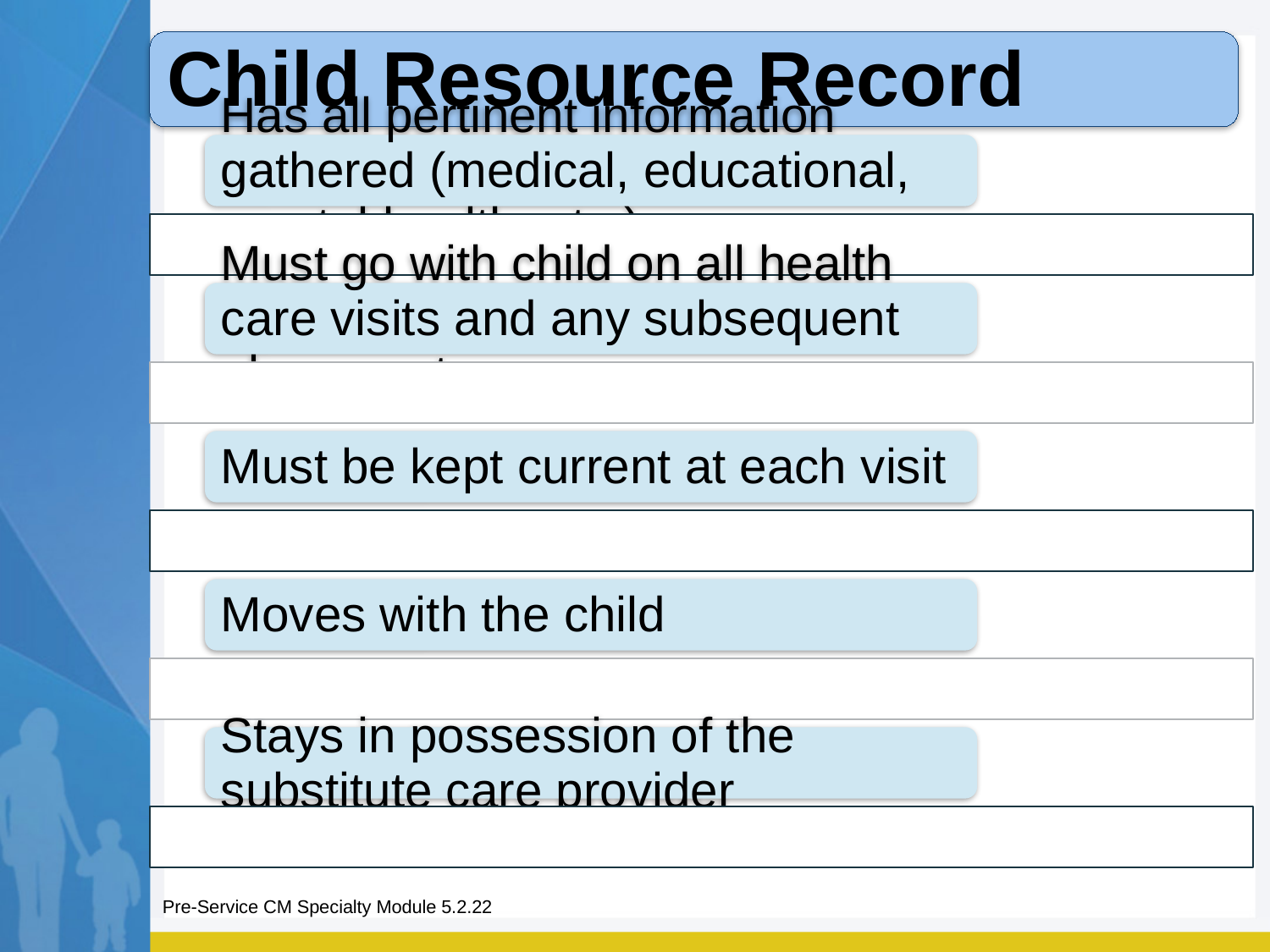

Child Resource Record
Has all pertinent information gathered (medical, educational, mental health, etc.)
Must go with child on all health care visits and any subsequent placement
Must be kept current at each visit
Moves with the child
Stays in possession of the substitute care provider
Pre-Service CM Specialty Module 5.2.22